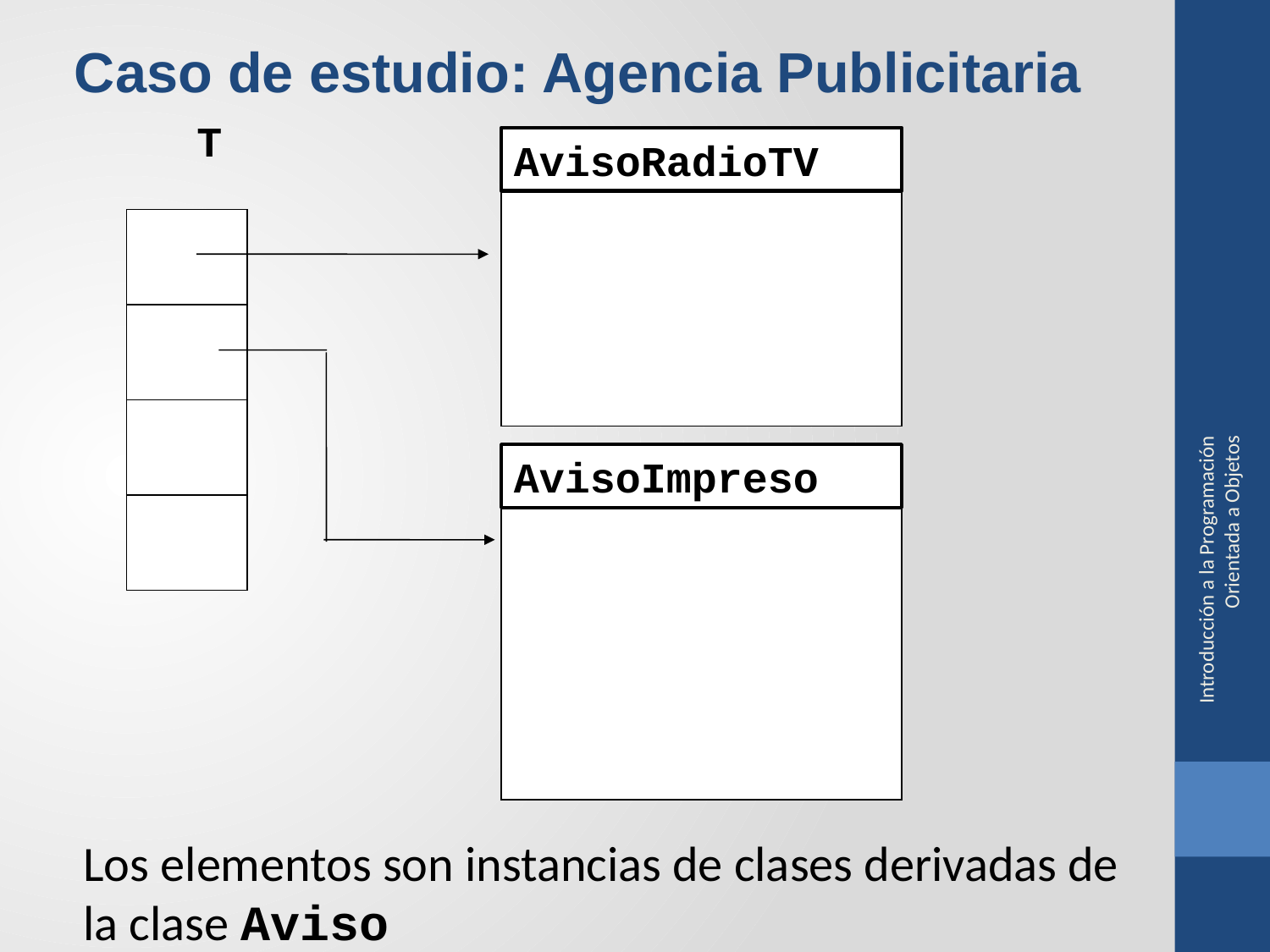

Caso de estudio: Agencia Publicitaria
      T
AvisoRadioTV

Introducción a la Programación Orientada a Objetos

AvisoImpreso

Los elementos son instancias de clases derivadas de la clase Aviso